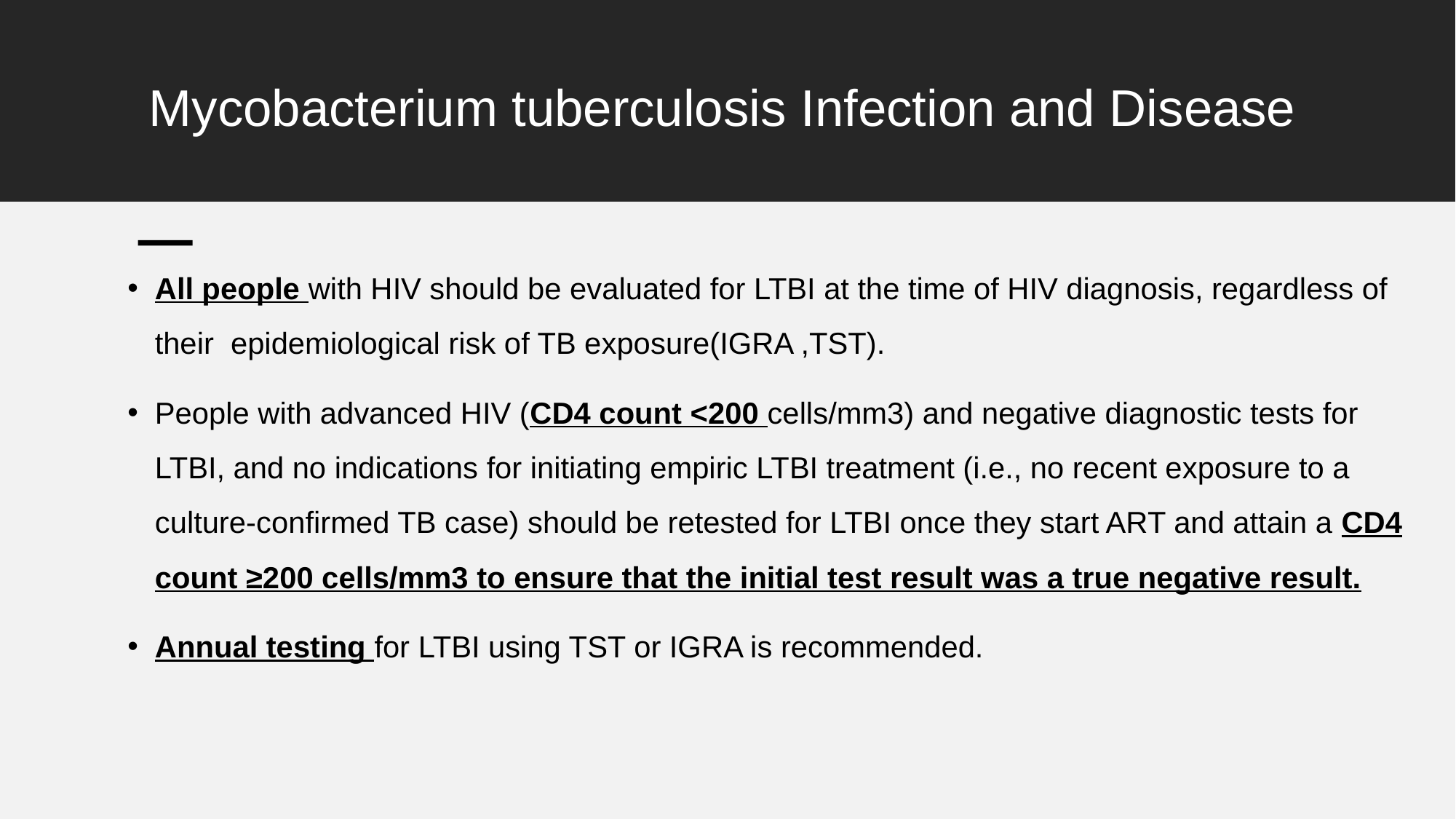

# Mycobacterium tuberculosis Infection and Disease

All people with HIV should be evaluated for LTBI at the time of HIV diagnosis, regardless of  their  epidemiological risk of TB exposure(IGRA ,TST).
People with advanced HIV (CD4 count <200 cells/mm3) and negative diagnostic tests for LTBI, and no indications for initiating empiric LTBI treatment (i.e., no recent exposure to a culture-confirmed TB case) should be retested for LTBI once they start ART and attain a CD4 count ≥200 cells/mm3 to ensure that the initial test result was a true negative result.
Annual testing for LTBI using TST or IGRA is recommended.